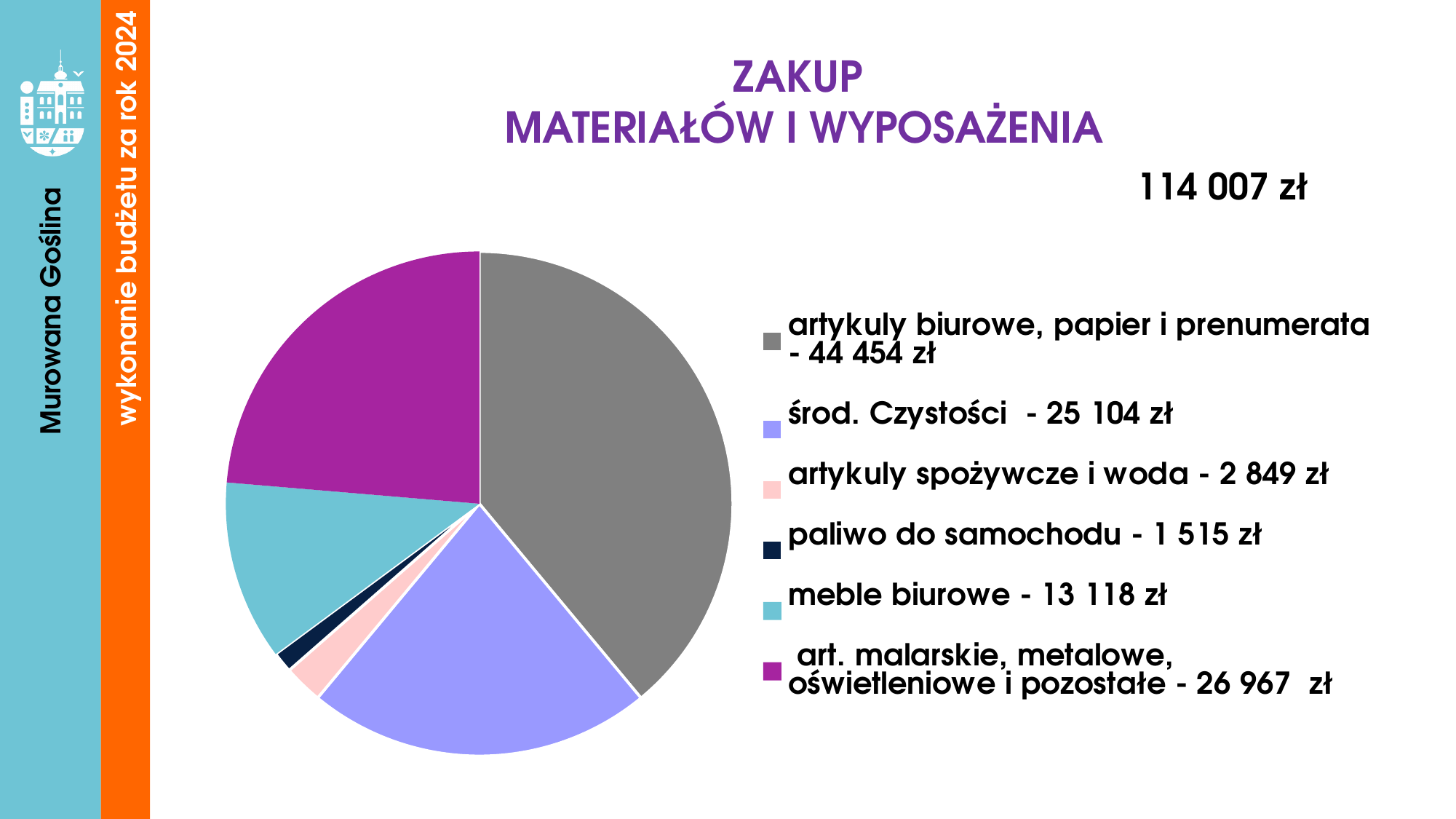

wykonanie budżetu za rok 2024
ZAKUP
MATERIAŁÓW I WYPOSAŻENIA
114 007 zł

### Chart

| Category | złotych |
|---|---|
| artykuly biurowe, papier i prenumerata - 44 454 zł | 44454.0 |
| środ. Czystości  - 25 104 zł | 25104.0 |
| artykuly spożywcze i woda - 2 849 zł | 2849.0 |
| paliwo do samochodu - 1 515 zł | 1515.0 |
| meble biurowe - 13 118 zł | 13118.0 |
|  art. malarskie, metalowe, oświetleniowe i pozostałe - 26 967  zł | 26967.0 |